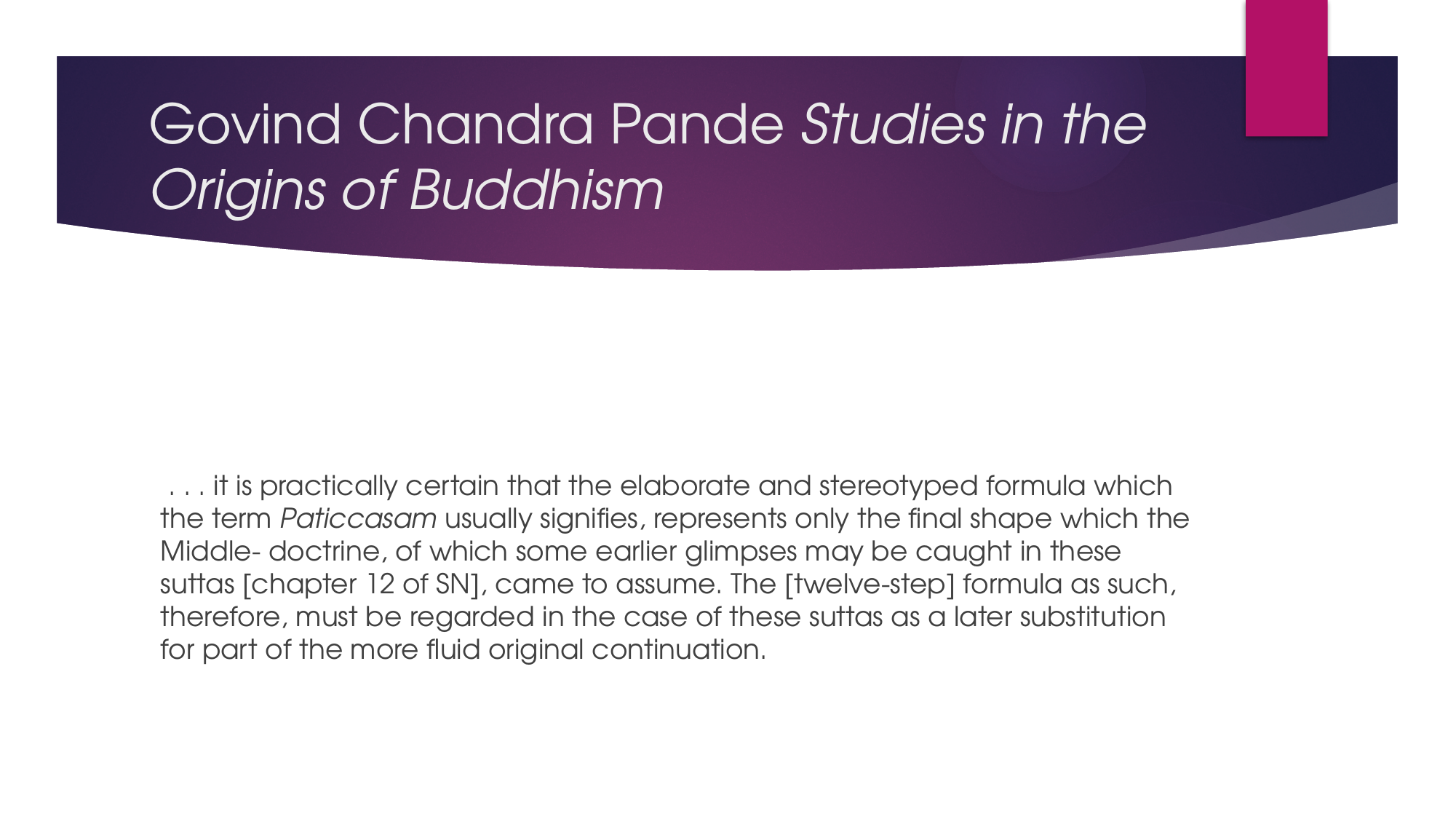

# Govind Chandra Pande Studies in the Origins of Buddhism
 . . . it is practically certain that the elaborate and stereotyped formula which the term Paticcasam usually signifies, represents only the final shape which the Middle- doctrine, of which some earlier glimpses may be caught in these suttas [chapter 12 of SN], came to assume. The [twelve-step] formula as such, therefore, must be regarded in the case of these suttas as a later substitution for part of the more fluid original continuation.